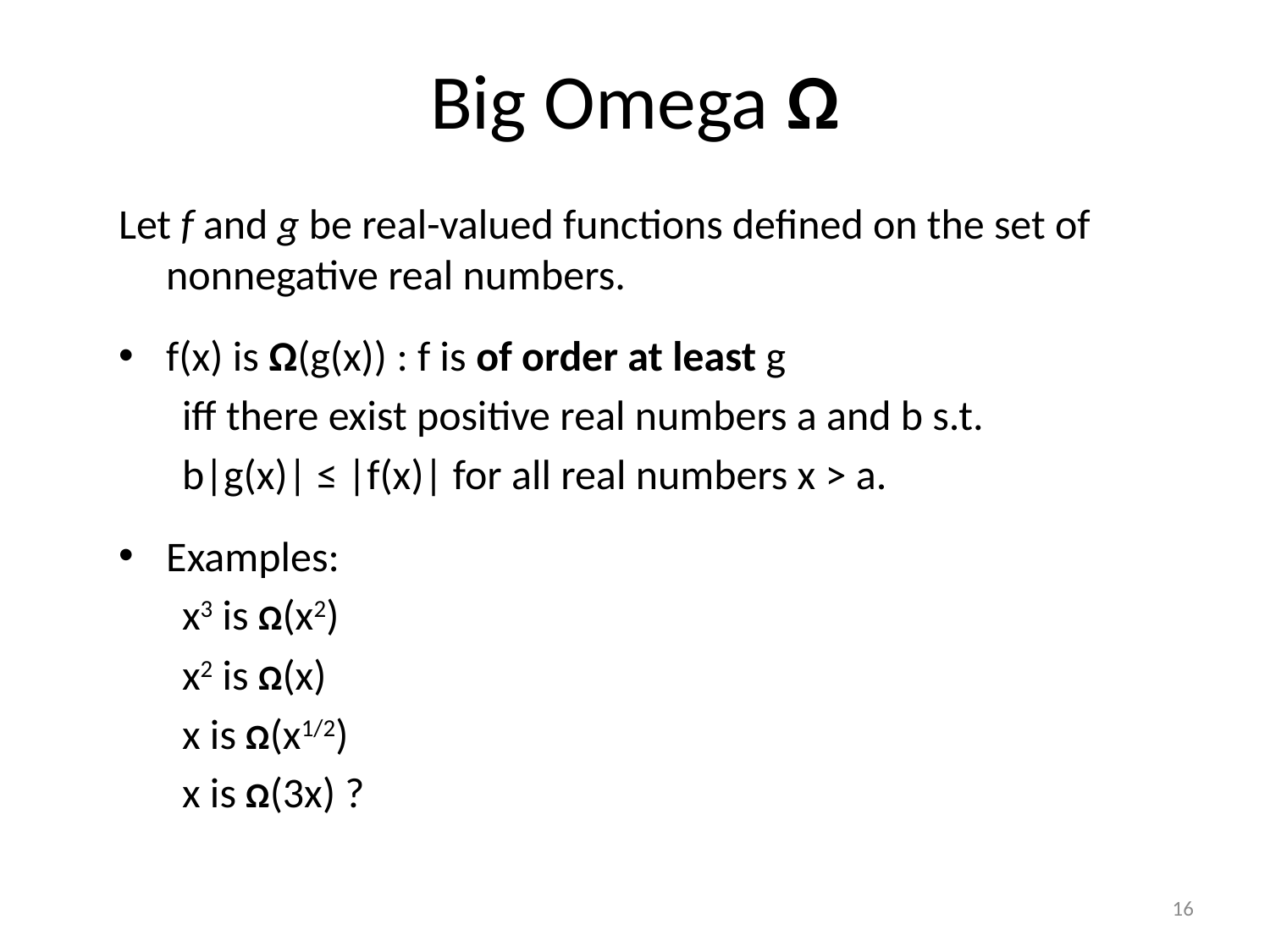

# Big Omega Ω
Let f and g be real-valued functions defined on the set of nonnegative real numbers.

f(x) is Ω(g(x)) : f is of order at least g
iff there exist positive real numbers a and b s.t.
b|g(x)| ≤ |f(x)| for all real numbers x > a.

Examples:
x3 is Ω(x2)
x2 is Ω(x)
x is Ω(x1/2)
x is Ω(3x) ?
16